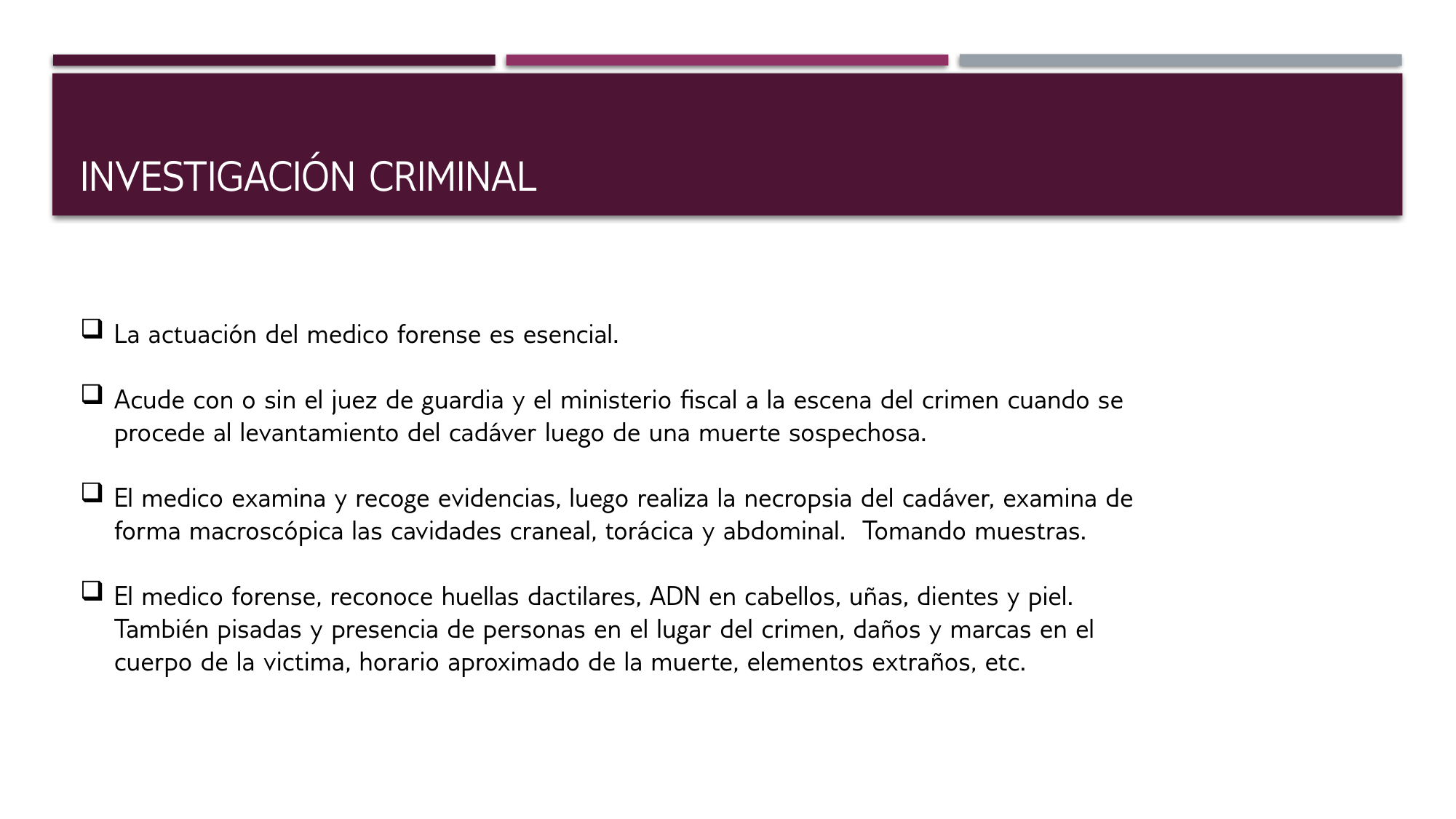

# Investigación criminal
La actuación del medico forense es esencial.

Acude con o sin el juez de guardia y el ministerio fiscal a la escena del crimen cuando se procede al levantamiento del cadáver luego de una muerte sospechosa.

El medico examina y recoge evidencias, luego realiza la necropsia del cadáver, examina de forma macroscópica las cavidades craneal, torácica y abdominal.  Tomando muestras.

El medico forense, reconoce huellas dactilares, ADN en cabellos, uñas, dientes y piel. También pisadas y presencia de personas en el lugar del crimen, daños y marcas en el cuerpo de la victima, horario aproximado de la muerte, elementos extraños, etc.